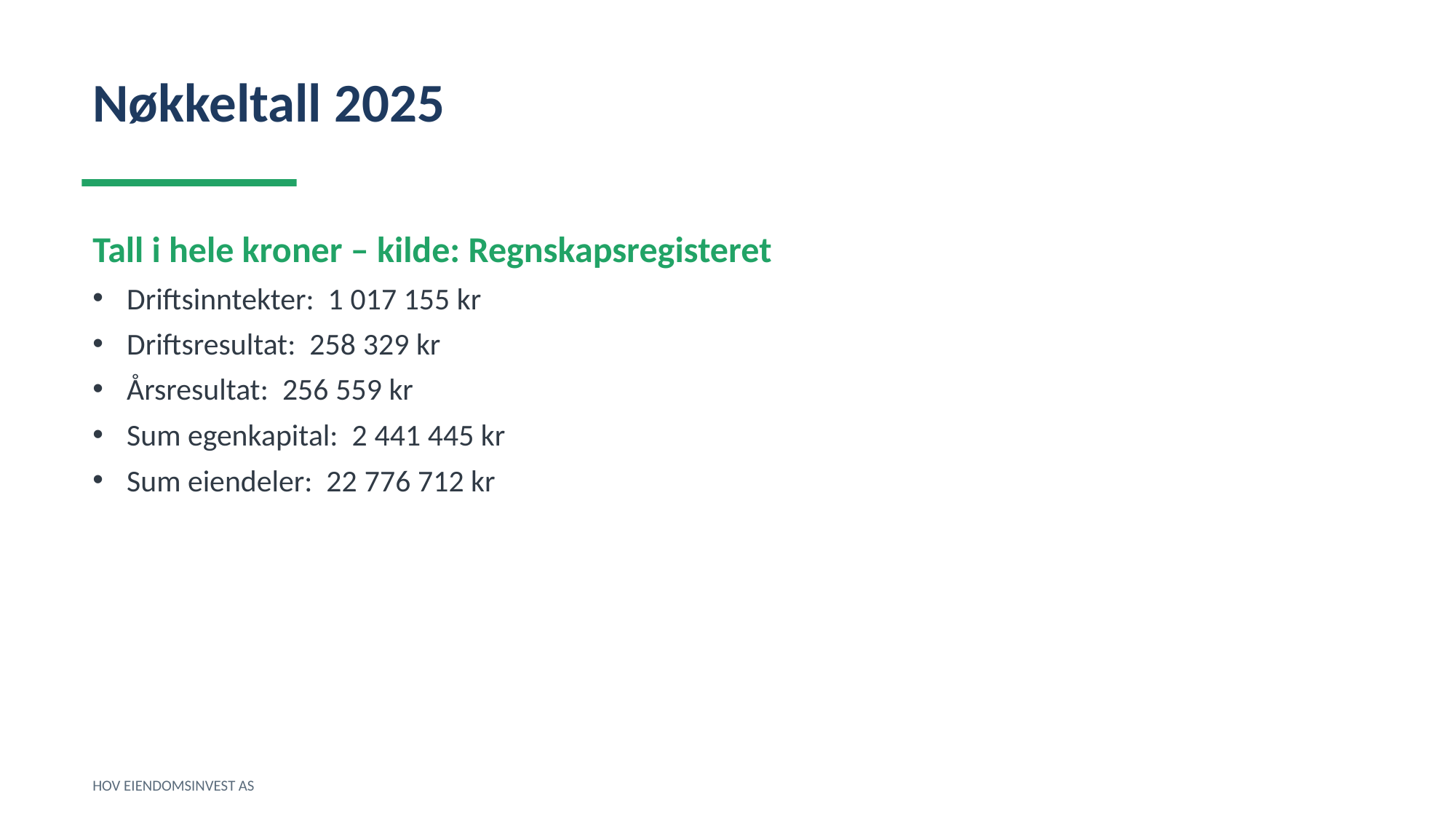

Nøkkeltall 2025

Tall i hele kroner – kilde: Regnskapsregisteret
Driftsinntekter:  1 017 155 kr
Driftsresultat:  258 329 kr
Årsresultat:  256 559 kr
Sum egenkapital:  2 441 445 kr
Sum eiendeler:  22 776 712 kr
HOV EIENDOMSINVEST AS